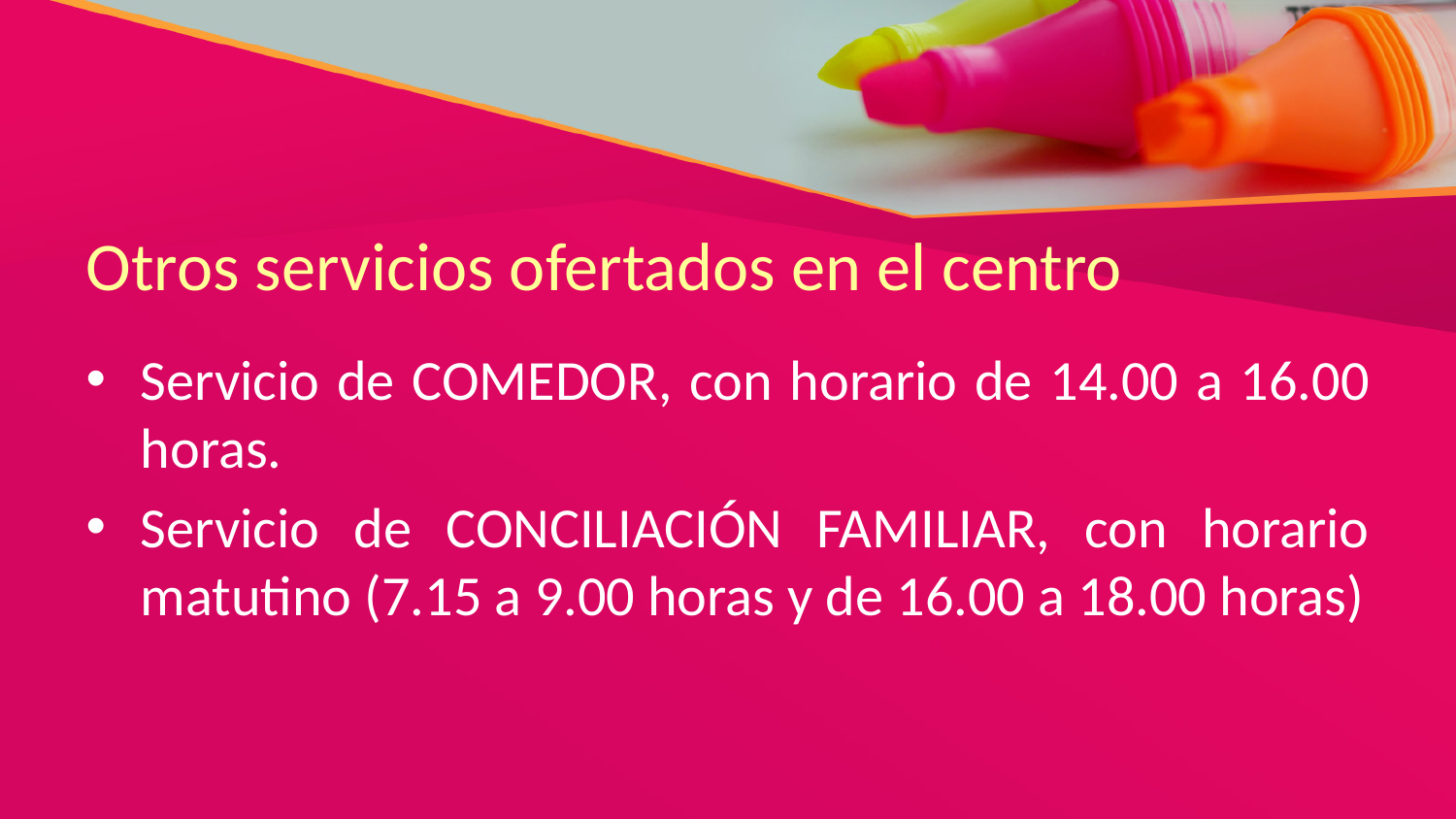

# Otros servicios ofertados en el centro
Servicio de COMEDOR, con horario de 14.00 a 16.00 horas.
Servicio de CONCILIACIÓN FAMILIAR, con horario matutino (7.15 a 9.00 horas y de 16.00 a 18.00 horas)